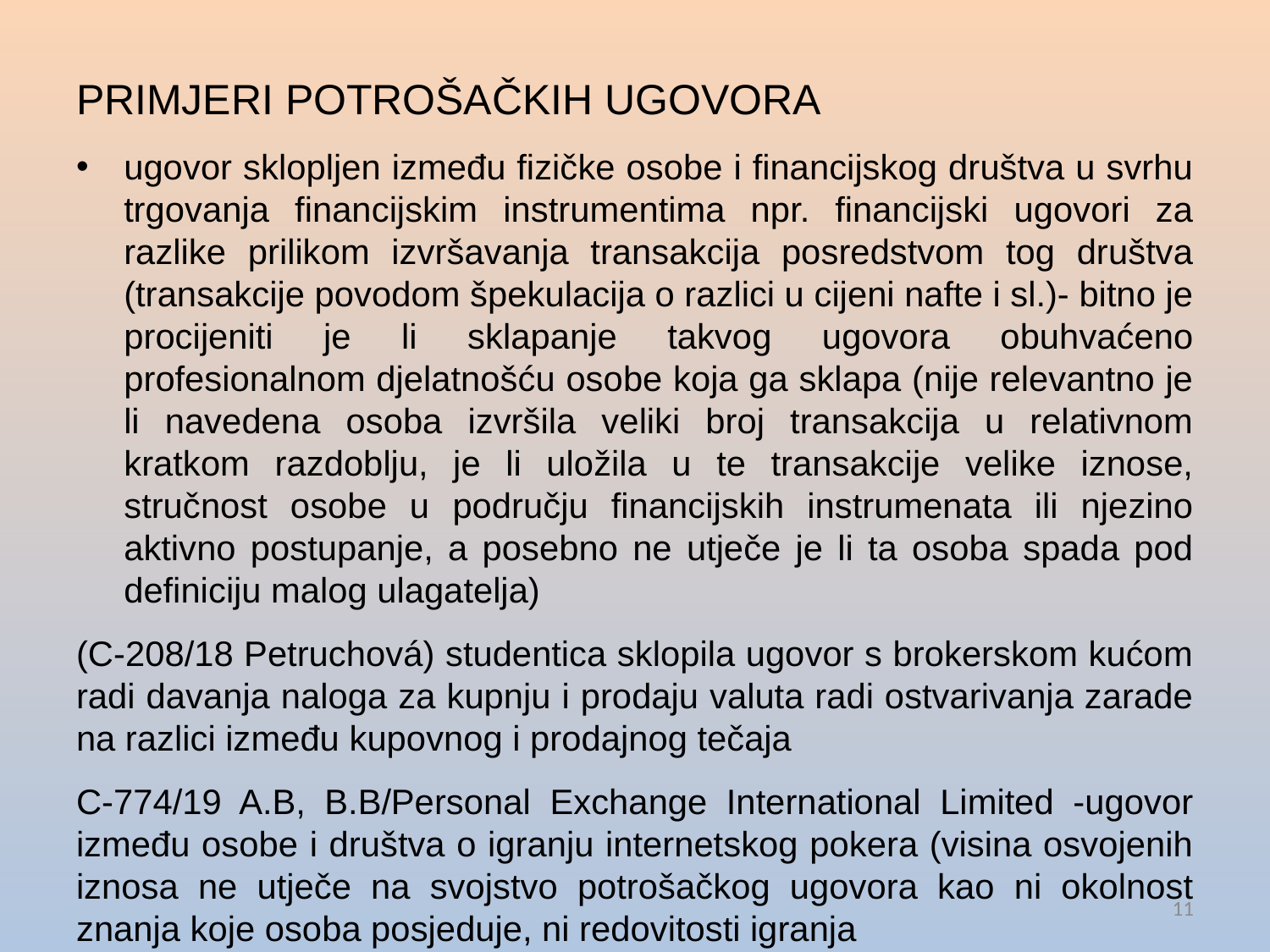

PRIMJERI POTROŠAČKIH UGOVORA
ugovor sklopljen između fizičke osobe i financijskog društva u svrhu trgovanja financijskim instrumentima npr. financijski ugovori za razlike prilikom izvršavanja transakcija posredstvom tog društva (transakcije povodom špekulacija o razlici u cijeni nafte i sl.)- bitno je procijeniti je li sklapanje takvog ugovora obuhvaćeno profesionalnom djelatnošću osobe koja ga sklapa (nije relevantno je li navedena osoba izvršila veliki broj transakcija u relativnom kratkom razdoblju, je li uložila u te transakcije velike iznose, stručnost osobe u području financijskih instrumenata ili njezino aktivno postupanje, a posebno ne utječe je li ta osoba spada pod definiciju malog ulagatelja)
(C-208/18 Petruchová) studentica sklopila ugovor s brokerskom kućom radi davanja naloga za kupnju i prodaju valuta radi ostvarivanja zarade na razlici između kupovnog i prodajnog tečaja
C-774/19 A.B, B.B/Personal Exchange International Limited -ugovor između osobe i društva o igranju internetskog pokera (visina osvojenih iznosa ne utječe na svojstvo potrošačkog ugovora kao ni okolnost znanja koje osoba posjeduje, ni redovitosti igranja

11